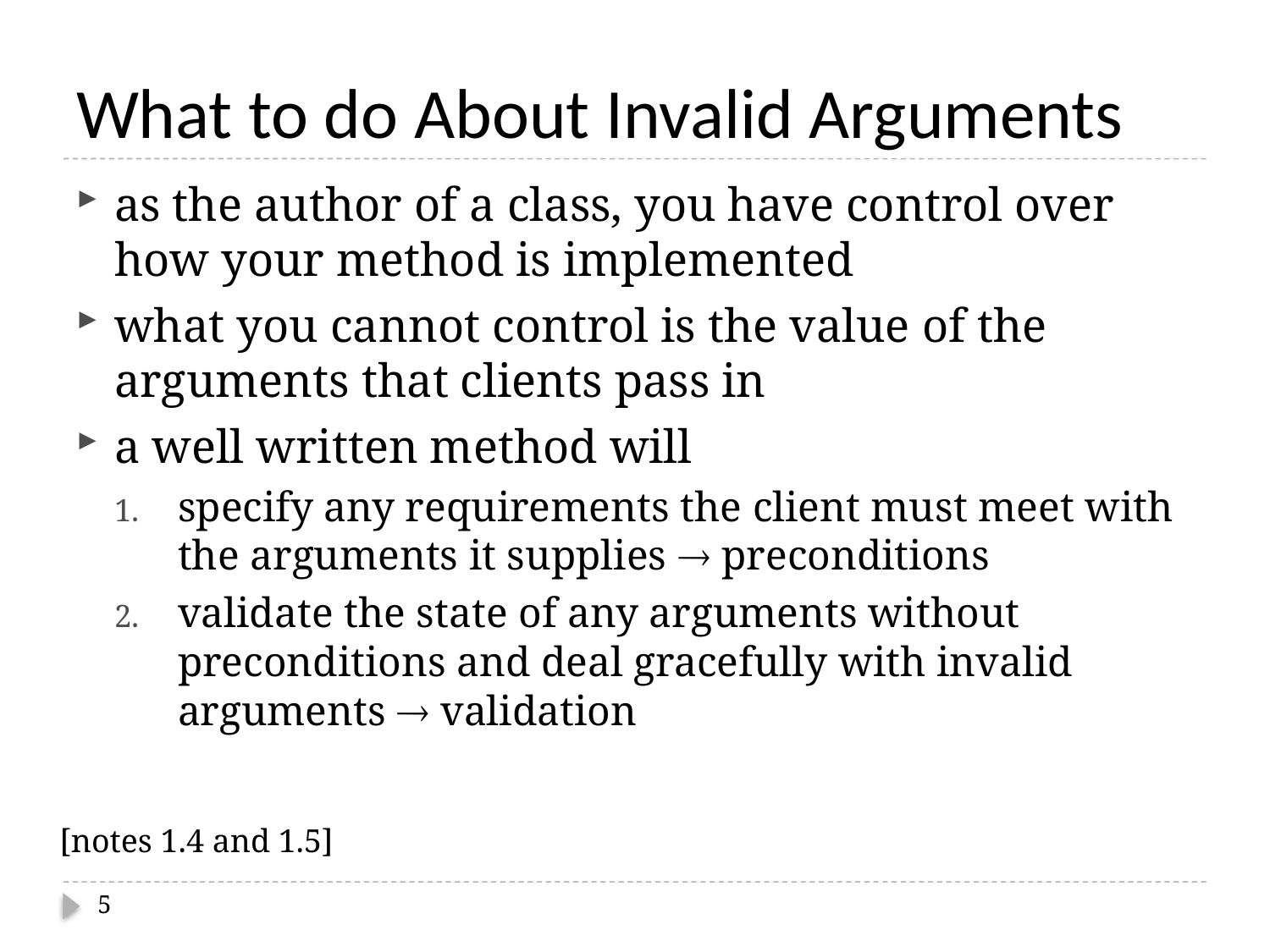

# What to do About Invalid Arguments
as the author of a class, you have control over how your method is implemented
what you cannot control is the value of the arguments that clients pass in
a well written method will
specify any requirements the client must meet with the arguments it supplies → preconditions
validate the state of any arguments without preconditions and deal gracefully with invalid arguments → validation
[notes 1.4 and 1.5]
5